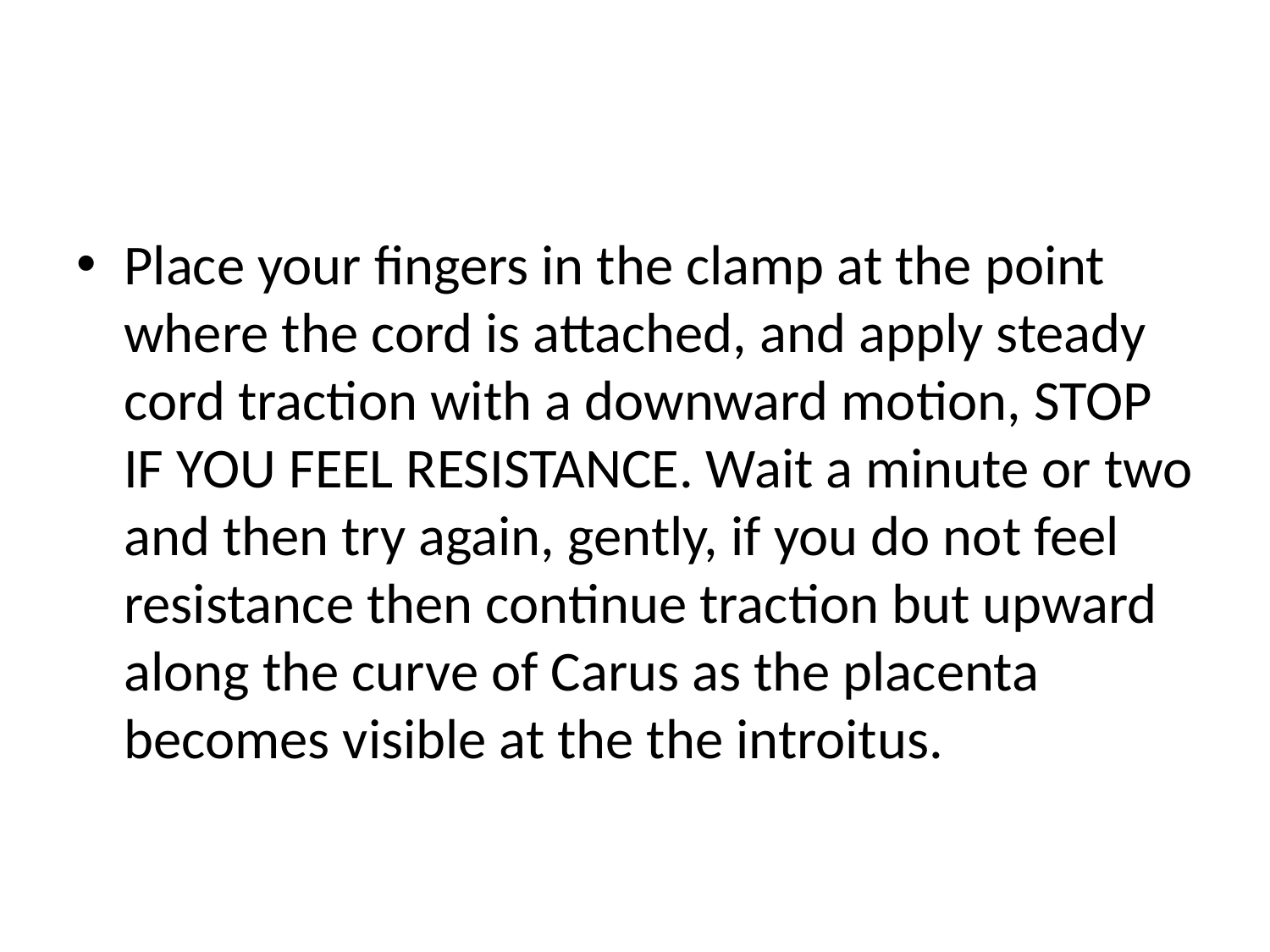

Place your fingers in the clamp at the point where the cord is attached, and apply steady cord traction with a downward motion, STOP IF YOU FEEL RESISTANCE. Wait a minute or two and then try again, gently, if you do not feel resistance then continue traction but upward along the curve of Carus as the placenta becomes visible at the the introitus.